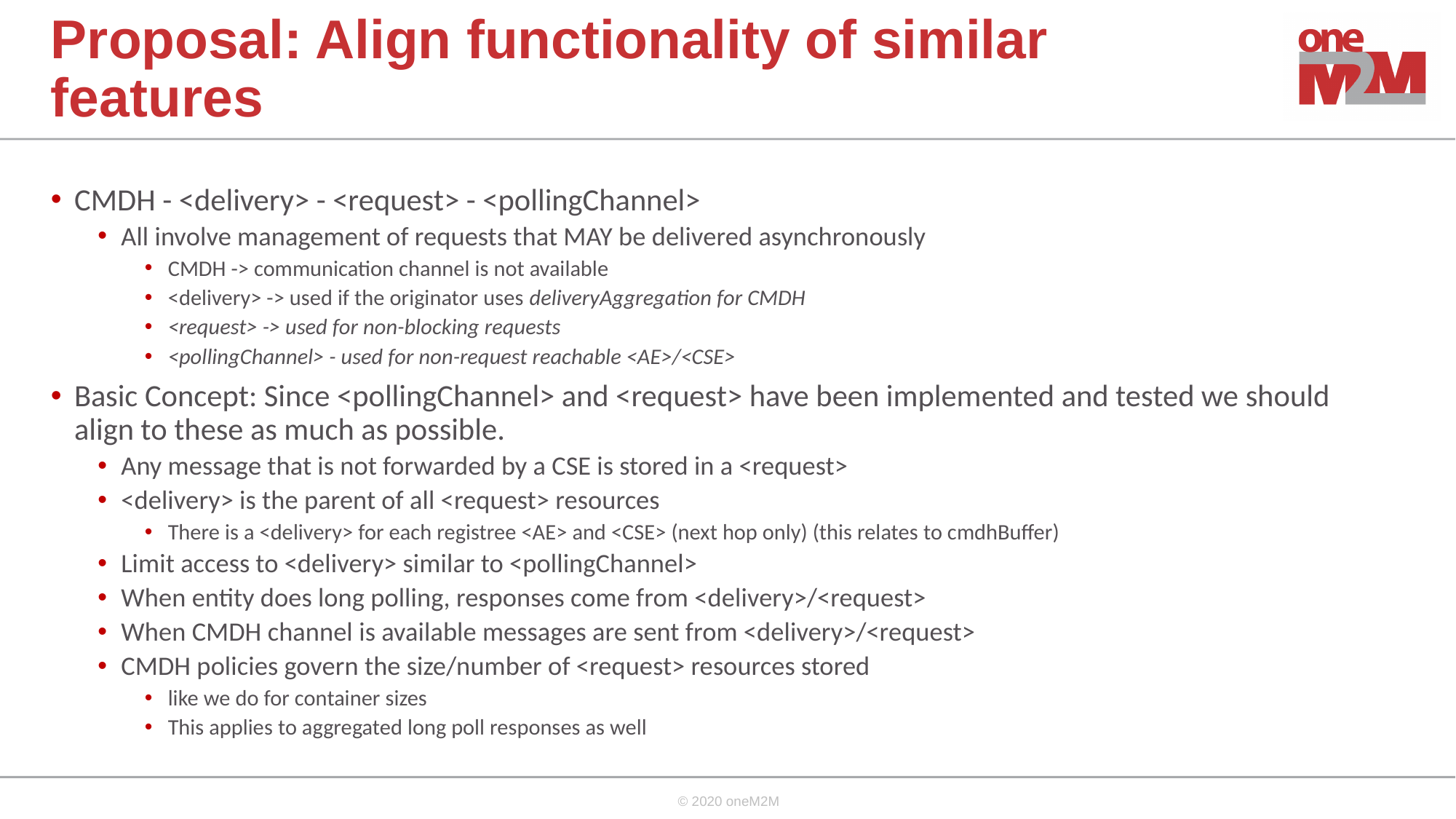

# Proposal: Align functionality of similar features
CMDH - <delivery> - <request> - <pollingChannel>
All involve management of requests that MAY be delivered asynchronously
CMDH -> communication channel is not available
<delivery> -> used if the originator uses deliveryAggregation for CMDH
<request> -> used for non-blocking requests
<pollingChannel> - used for non-request reachable <AE>/<CSE>
Basic Concept: Since <pollingChannel> and <request> have been implemented and tested we should align to these as much as possible.
Any message that is not forwarded by a CSE is stored in a <request>
<delivery> is the parent of all <request> resources
There is a <delivery> for each registree <AE> and <CSE> (next hop only) (this relates to cmdhBuffer)
Limit access to <delivery> similar to <pollingChannel>
When entity does long polling, responses come from <delivery>/<request>
When CMDH channel is available messages are sent from <delivery>/<request>
CMDH policies govern the size/number of <request> resources stored
like we do for container sizes
This applies to aggregated long poll responses as well